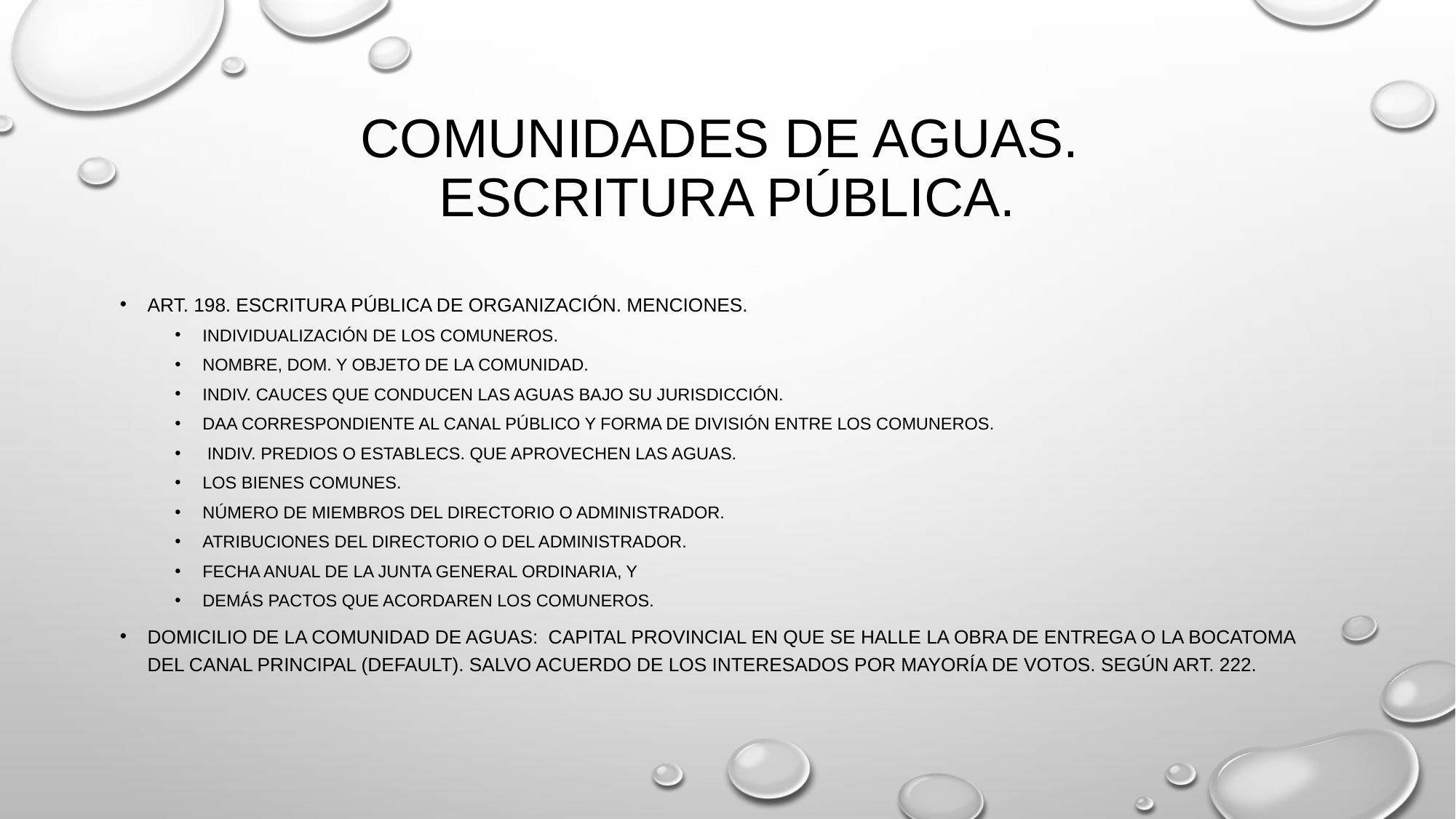

# Comunidades de aguas. Escritura pública.
Art. 198. Escritura pública de organización. Menciones.
Individualización de los comuneros.
Nombre, dom. Y objeto de la comunidad.
Indiv. Cauces que conducen las aguas bajo su jurisdicción.
Daa correspondiente al canal público y forma de división entre los comuneros.
 indiv. Predios o establecs. Que aprovechen las aguas.
Los bienes comunes.
Número de Miembros del directorio o administrador.
Atribuciones del directorio o del administrador.
Fecha anual de la junta general ordinaria, y
Demás pactos que acordaren los comuneros.
Domicilio de la comunidad de aguas:  capital provincial en que se halle la obra de entrega o la bocatoma del canal principal (default). Salvo acuerdo de los interesados por mayoría de votos. Según art. 222.